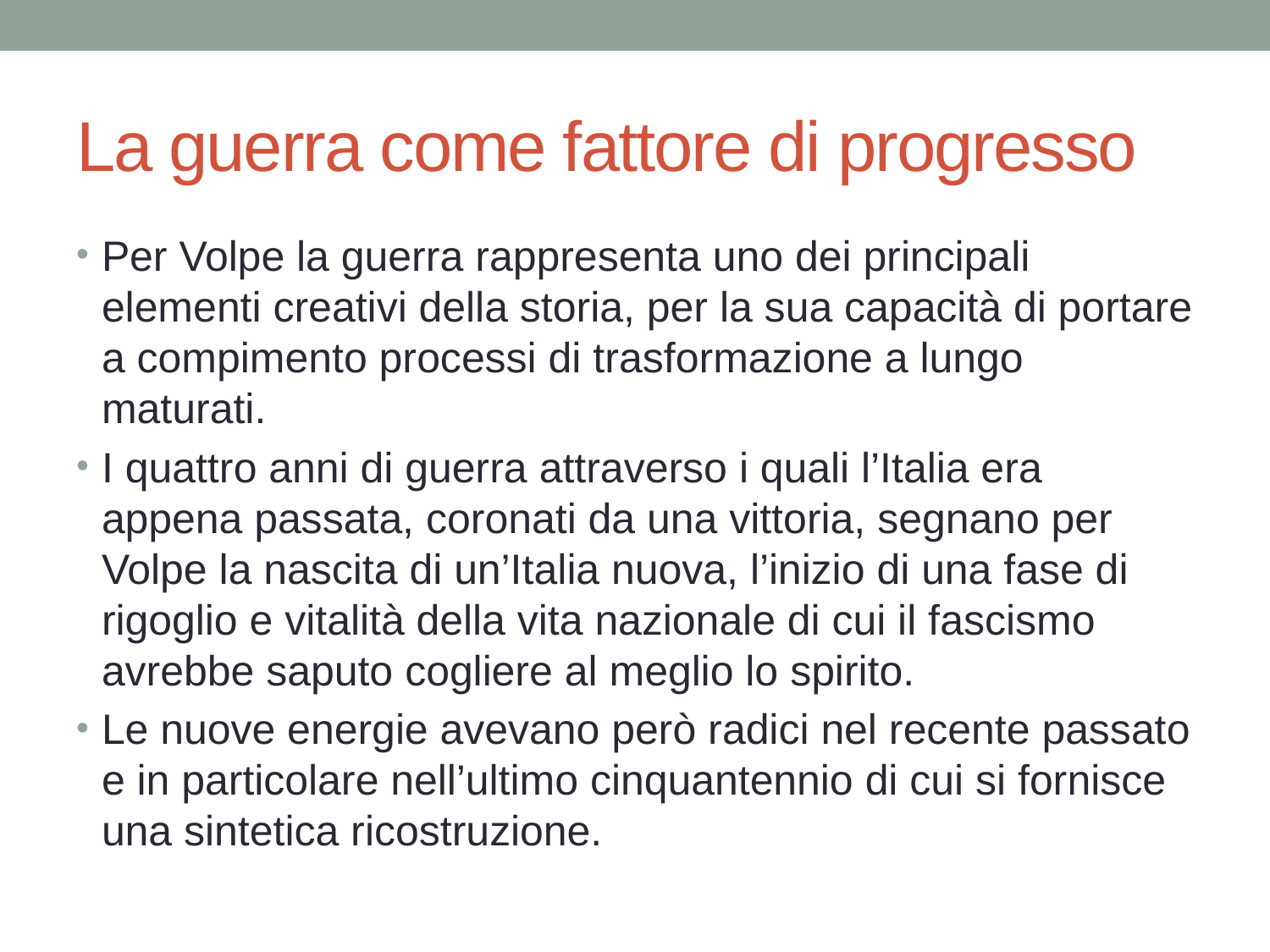

# La guerra come fattore di progresso
Per Volpe la guerra rappresenta uno dei principali elementi creativi della storia, per la sua capacità di portare a compimento processi di trasformazione a lungo maturati.
I quattro anni di guerra attraverso i quali l’Italia era appena passata, coronati da una vittoria, segnano per Volpe la nascita di un’Italia nuova, l’inizio di una fase di rigoglio e vitalità della vita nazionale di cui il fascismo avrebbe saputo cogliere al meglio lo spirito.
Le nuove energie avevano però radici nel recente passato e in particolare nell’ultimo cinquantennio di cui si fornisce una sintetica ricostruzione.